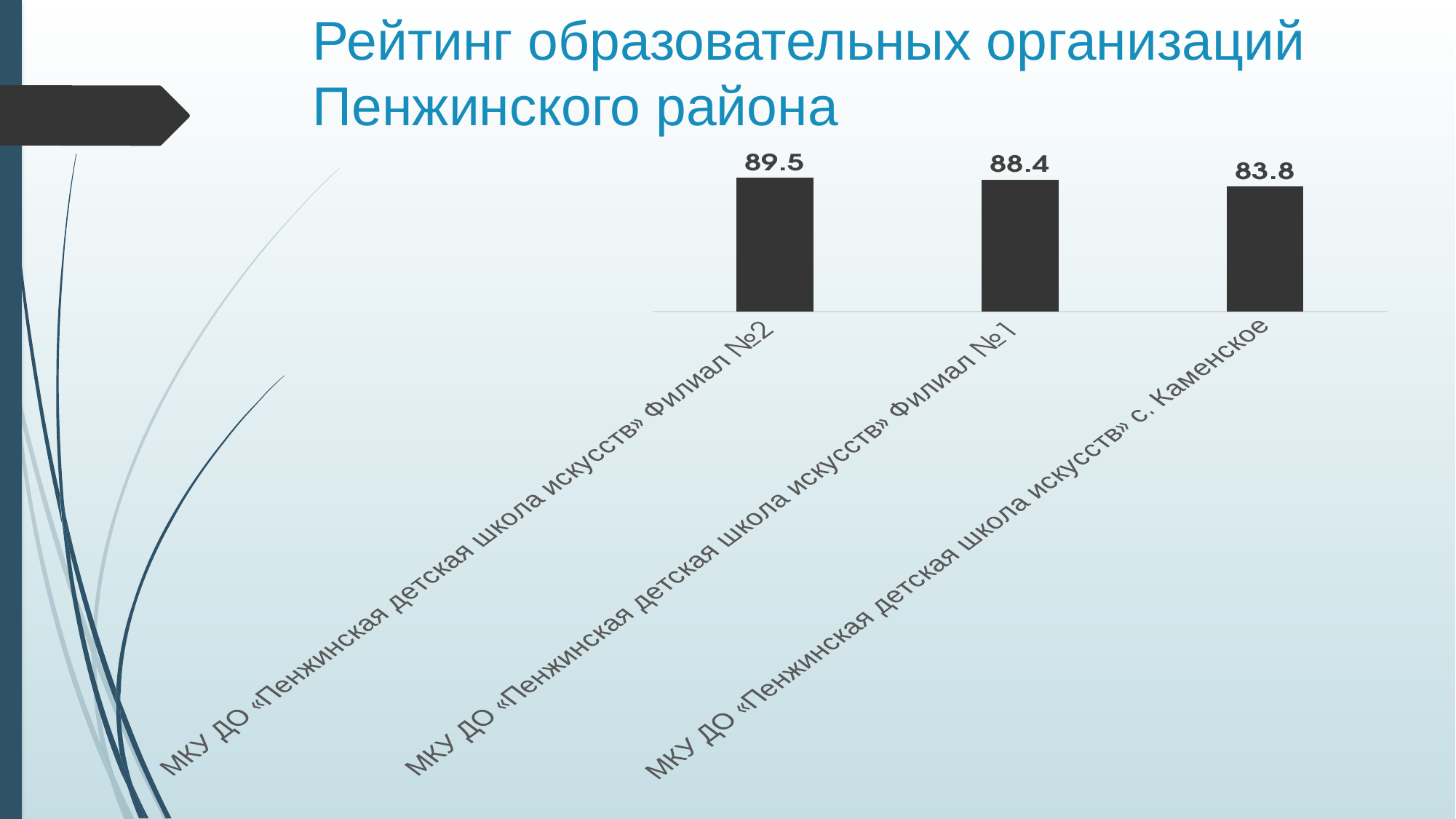

# Рейтинг образовательных организаций Пенжинского района

### Chart

| Category | Ряд 1 |
|---|---|
| МКУ ДО «Пенжинская детская школа искусств» Филиал №2  | 89.5 |
| МКУ ДО «Пенжинская детская школа искусств» Филиал №1  | 88.4 |
| МКУ ДО «Пенжинская детская школа искусств» с. Каменское | 83.8 |